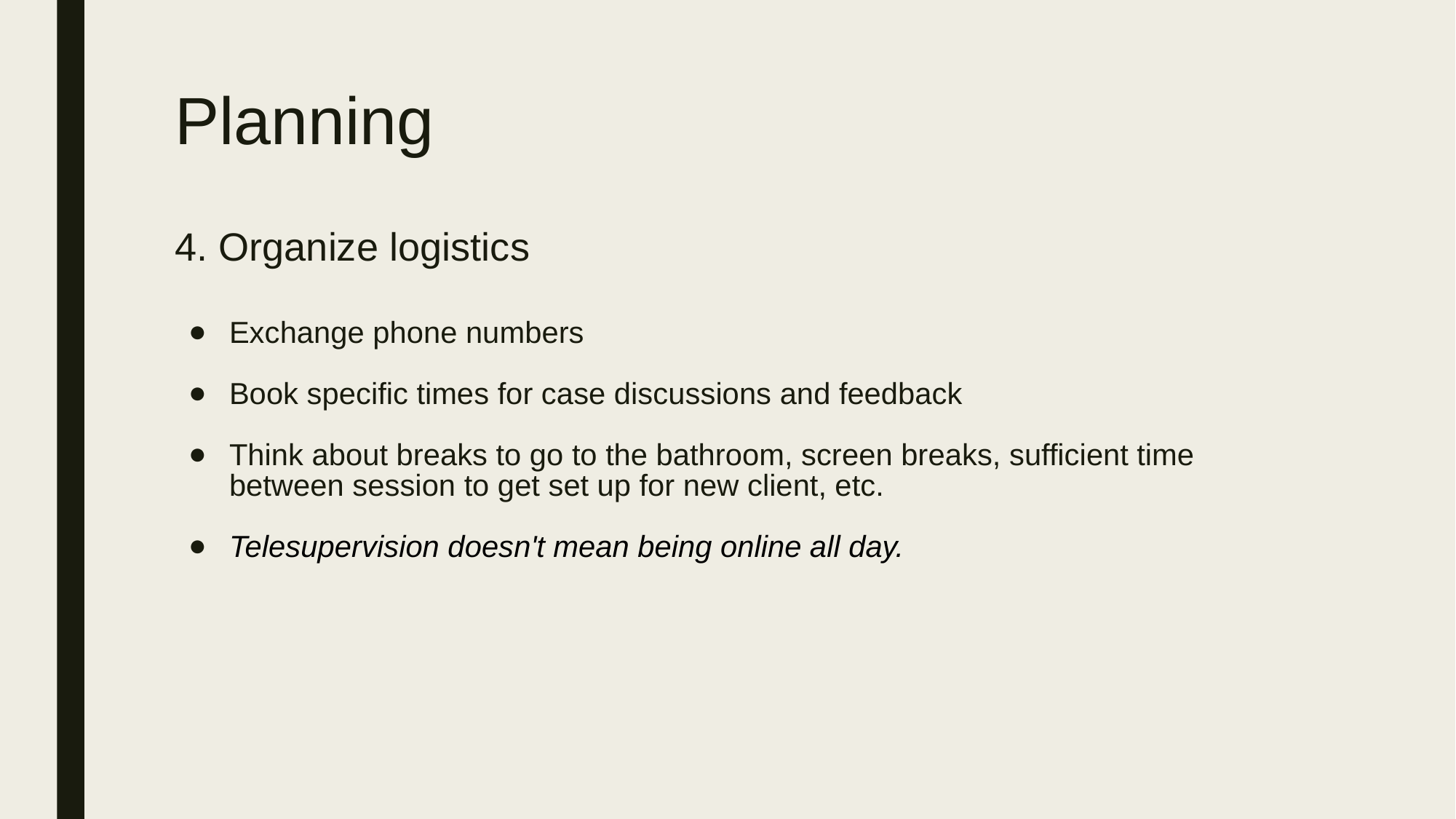

# Planning
4. Organize logistics

Exchange phone numbers

Book specific times for case discussions and feedback

Think about breaks to go to the bathroom, screen breaks, sufficient time between session to get set up for new client, etc.

Telesupervision doesn't mean being online all day.